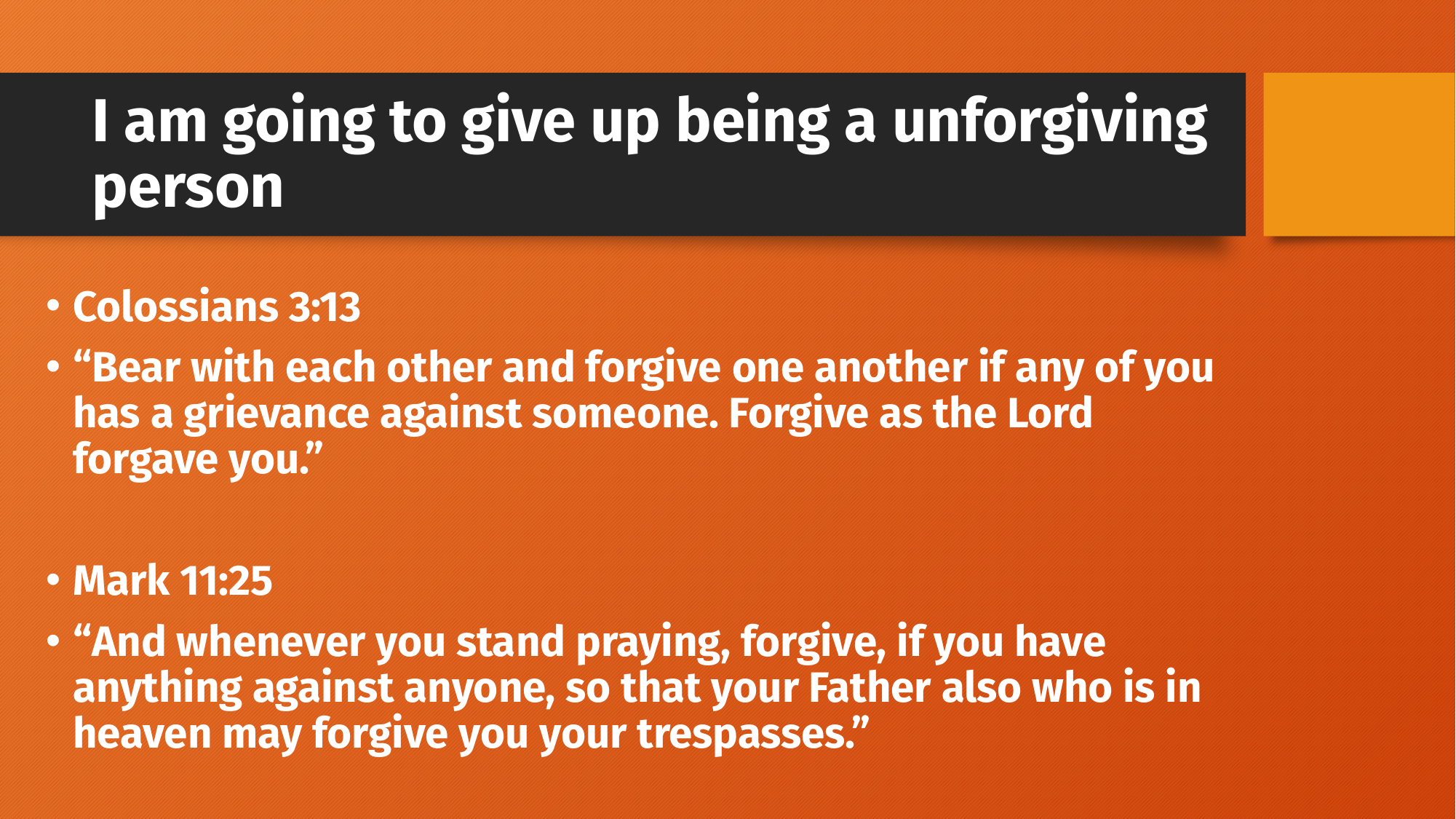

# I am going to give up being a unforgiving person
Colossians 3:13
“Bear with each other and forgive one another if any of you has a grievance against someone. Forgive as the Lord forgave you.”

Mark 11:25
“And whenever you stand praying, forgive, if you have anything against anyone, so that your Father also who is in heaven may forgive you your trespasses.”